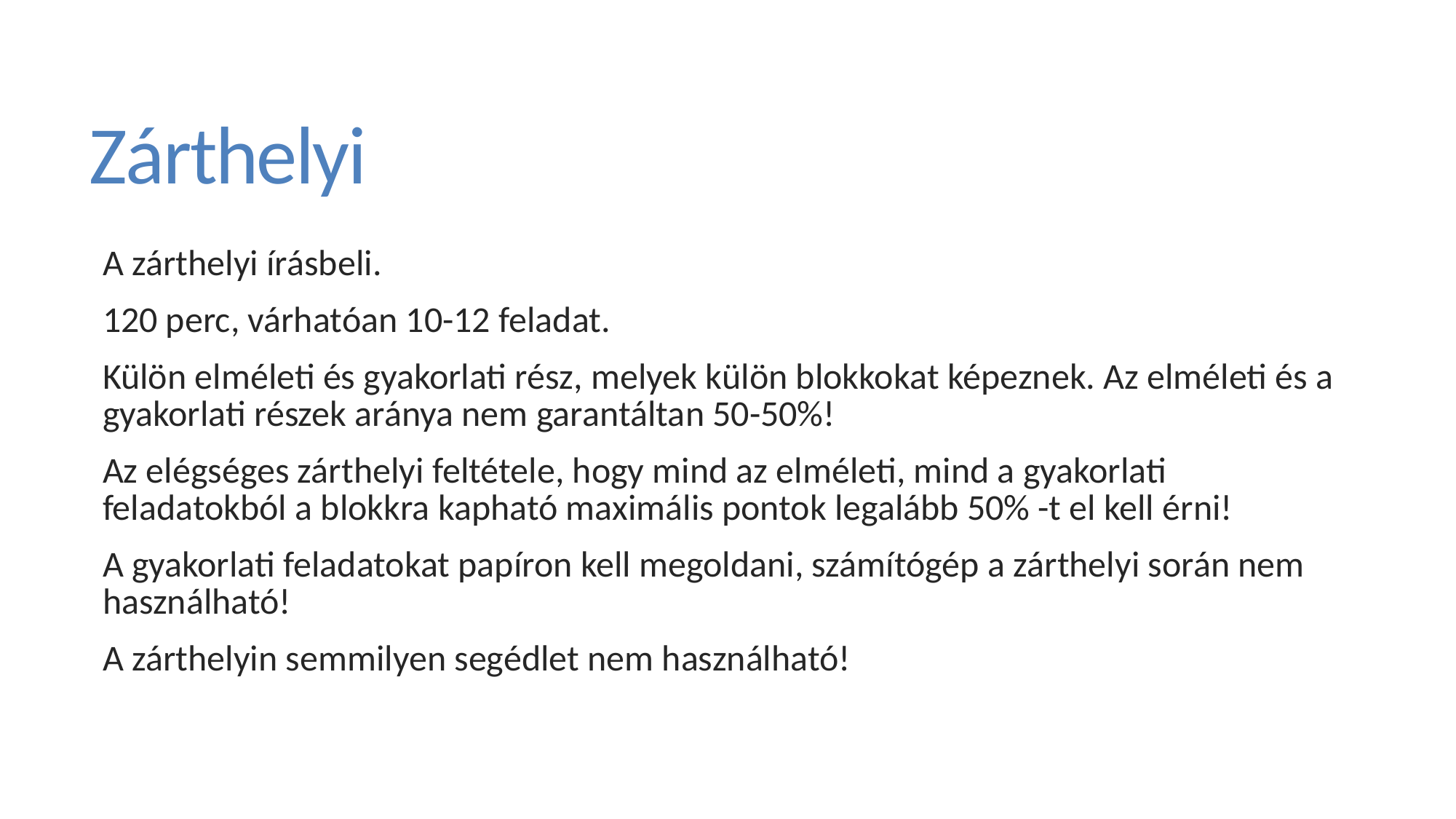

# Zárthelyi
A zárthelyi írásbeli.
120 perc, várhatóan 10-12 feladat.
Külön elméleti és gyakorlati rész, melyek külön blokkokat képeznek. Az elméleti és a gyakorlati részek aránya nem garantáltan 50-50%!
Az elégséges zárthelyi feltétele, hogy mind az elméleti, mind a gyakorlati feladatokból a blokkra kapható maximális pontok legalább 50% -t el kell érni!
A gyakorlati feladatokat papíron kell megoldani, számítógép a zárthelyi során nem használható!
A zárthelyin semmilyen segédlet nem használható!